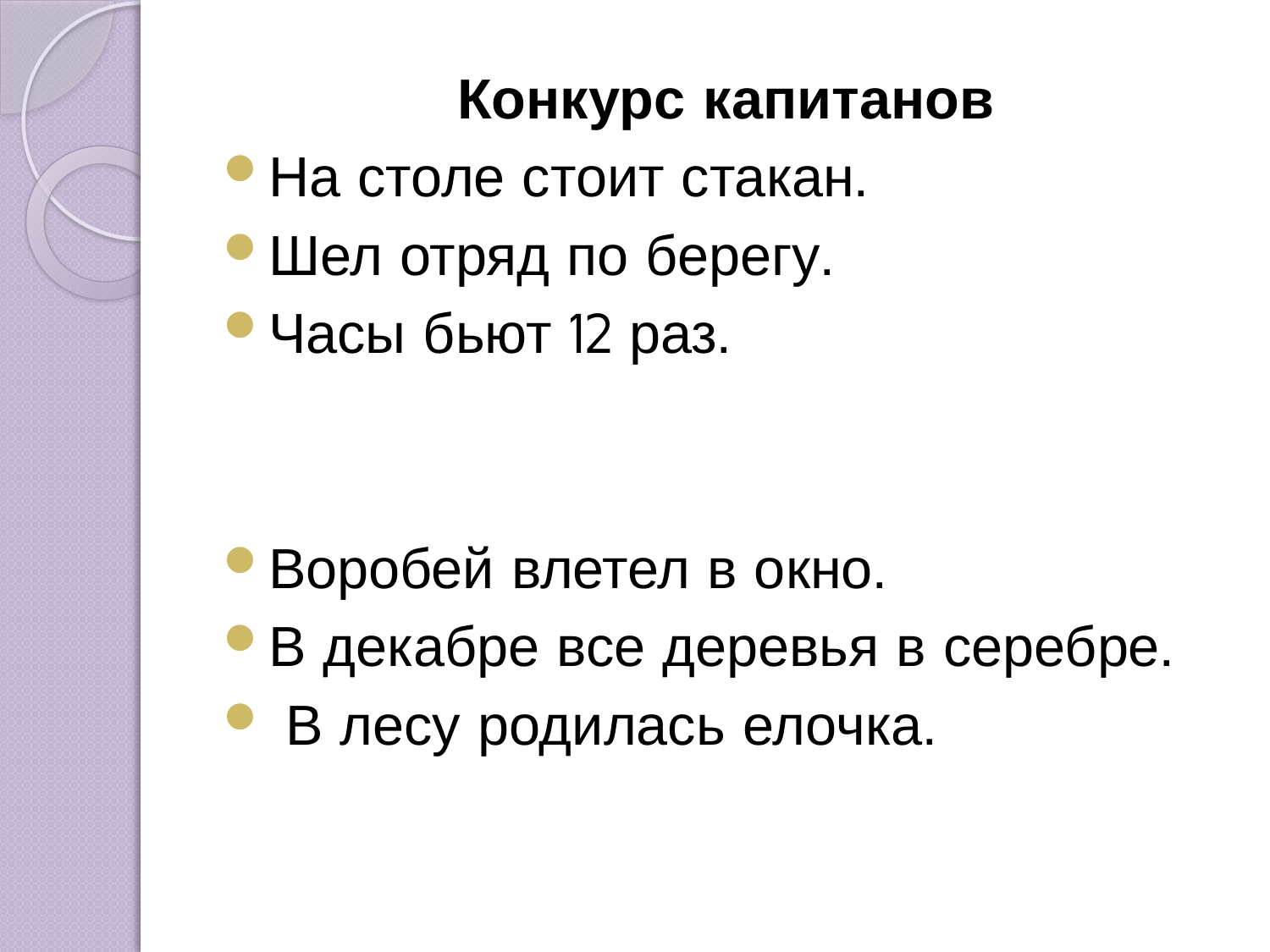

Конкурс капитанов
На столе стоит стакан.
Шел отряд по берегу.
Часы бьют 12 раз.

Воробей влетел в окно.
В декабре все деревья в серебре.
 В лесу родилась елочка.